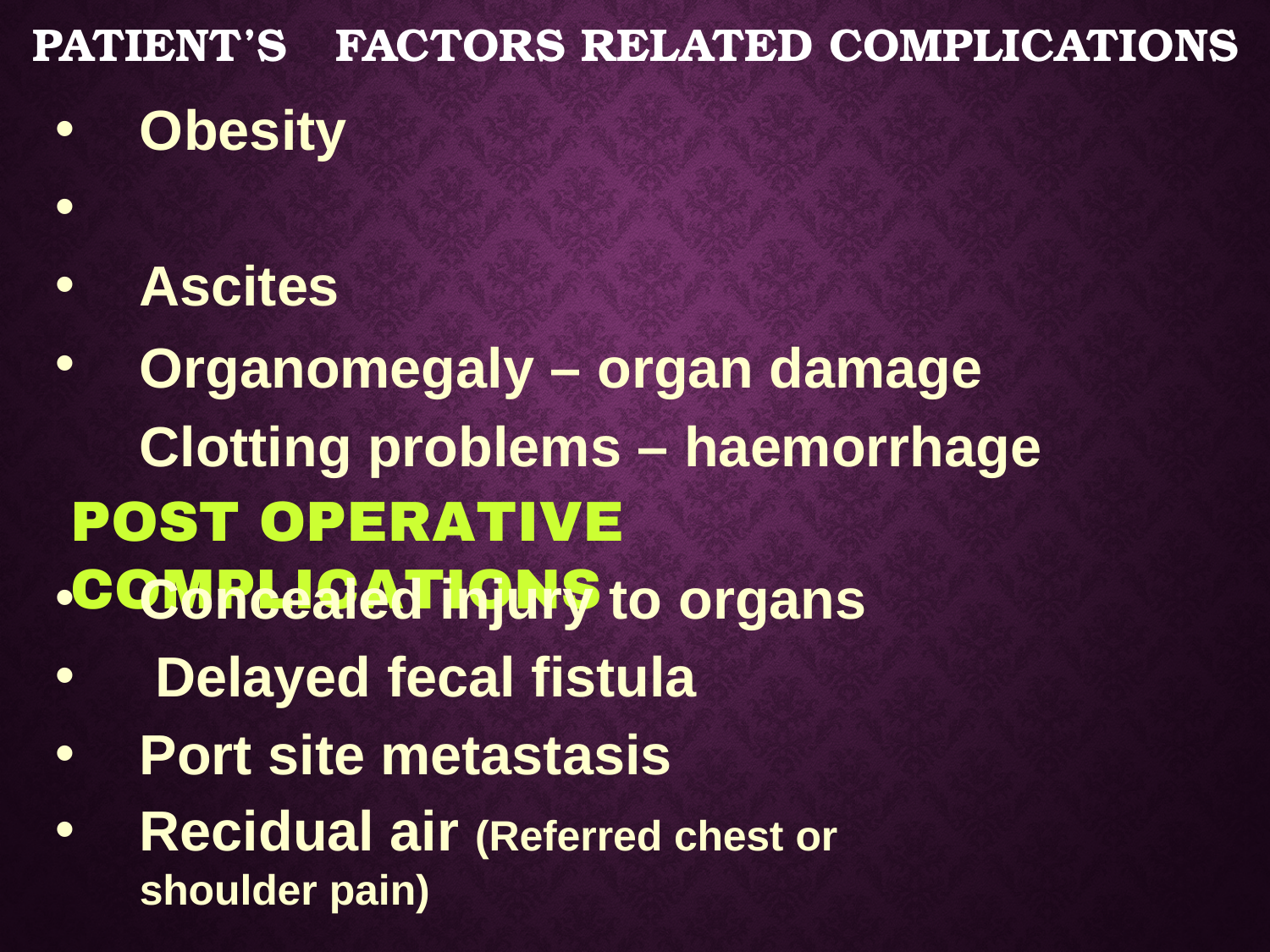

# PATIENT’S	FACTORS RELATED COMPLICATIONS
•
•
•
•
Obesity  Ascites
Organomegaly – organ damage  Clotting problems – haemorrhage
POST OPERATIVE	COMPLICATIONS
•
•
•
•
Concealed injury to organs  Delayed fecal fistula
Port site metastasis
Recidual air (Referred chest or shoulder pain)